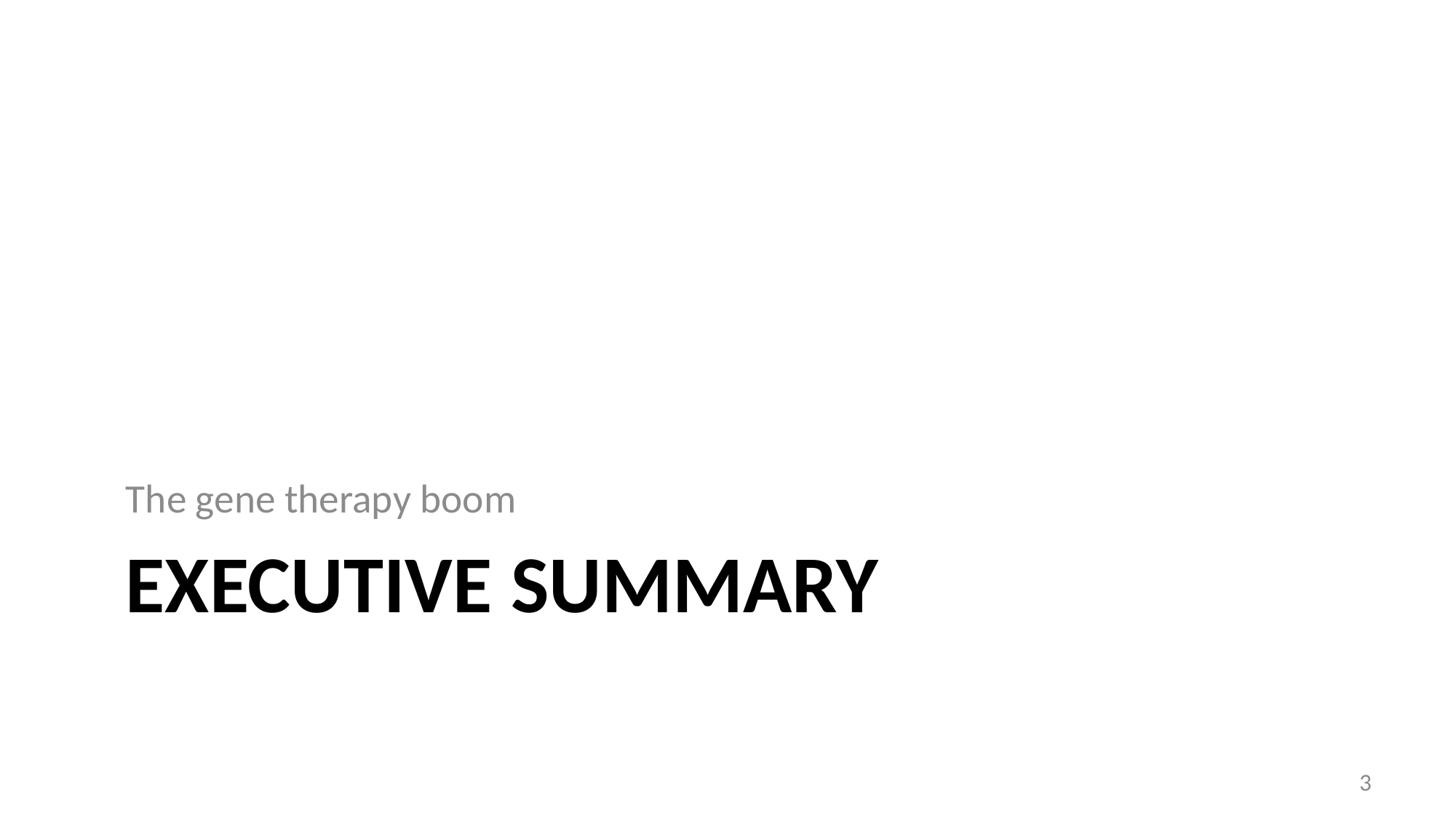

The gene therapy boom
# EXECUTIVE SUMMARY
3